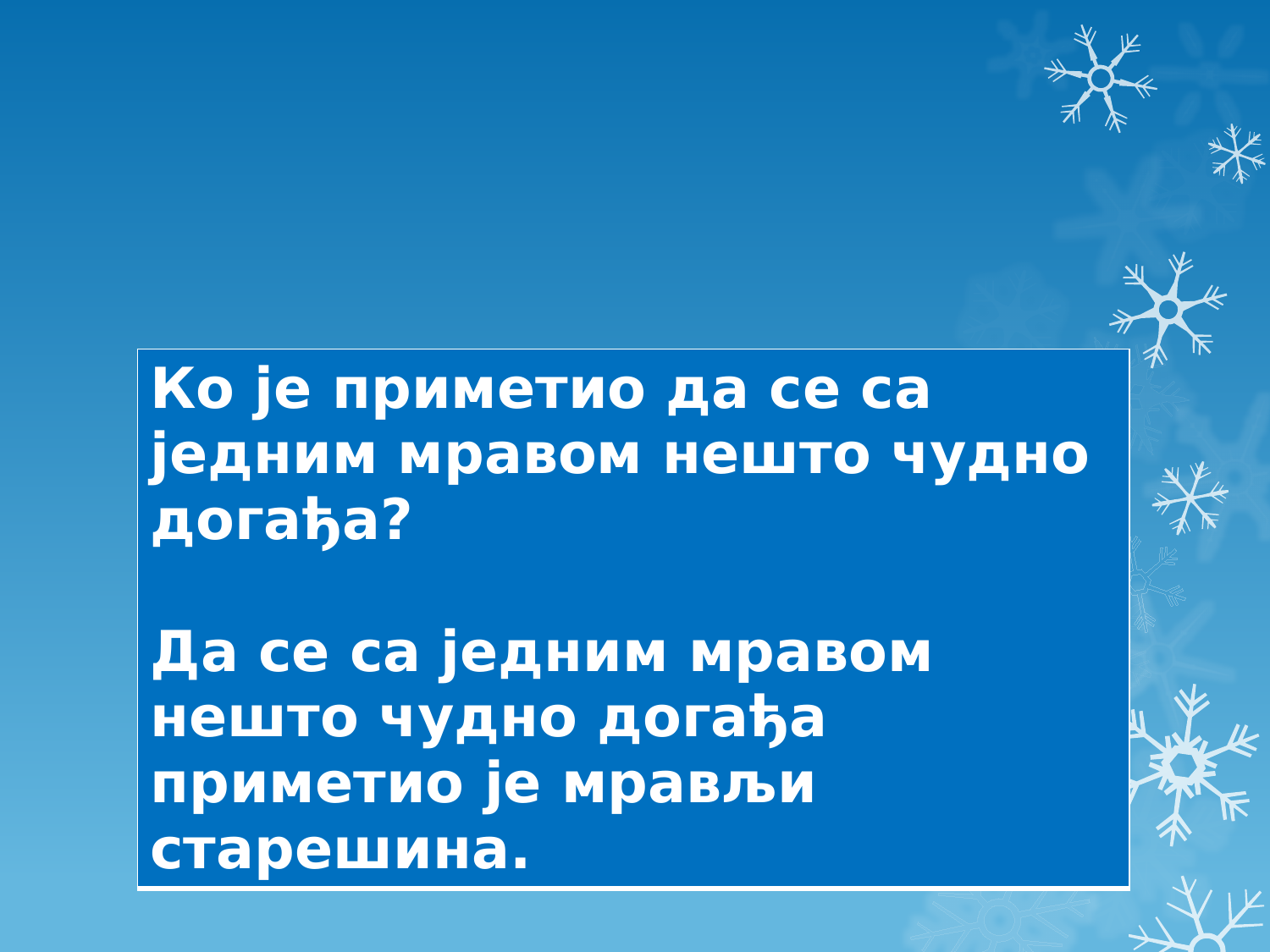

| Ко је приметио да се са једним мравом нешто чудно догађа? Да се са једним мравом нешто чудно догађа приметио је мрављи старешина. |
| --- |
#